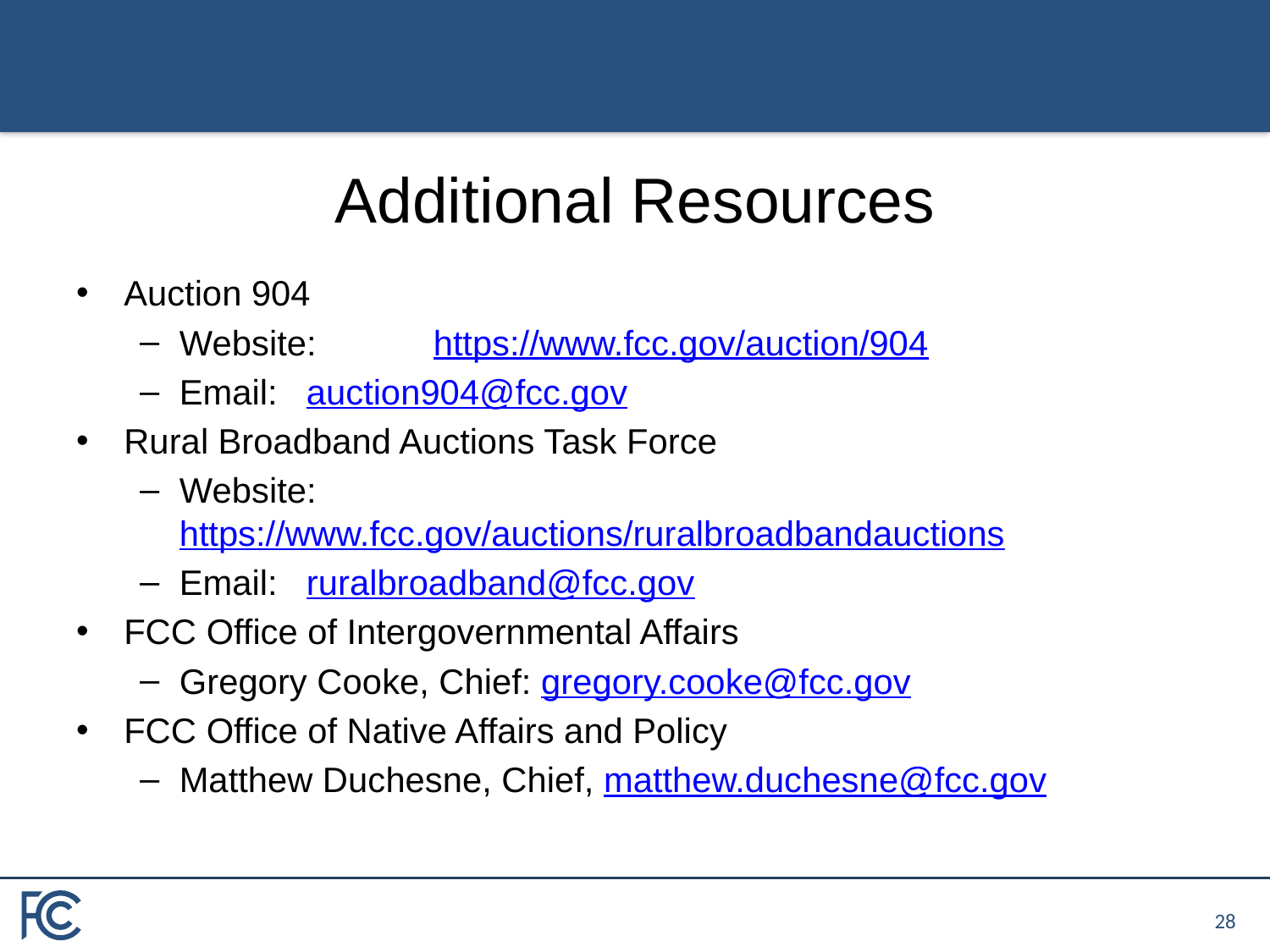

# Additional Resources
Auction 904​
Website:	https://www.fcc.gov/auction/904 ​
Email:	auction904@fcc.gov ​
Rural Broadband Auctions​ Task Force
Website:	https://www.fcc.gov/auctions/ruralbroadbandauctions​
Email:	ruralbroadband@fcc.gov ​
FCC Office of Intergovernmental Affairs​
Gregory Cooke, Chief: gregory.cooke@fcc.gov
FCC Office of Native Affairs and Policy
Matthew Duchesne, Chief, matthew.duchesne@fcc.gov
28